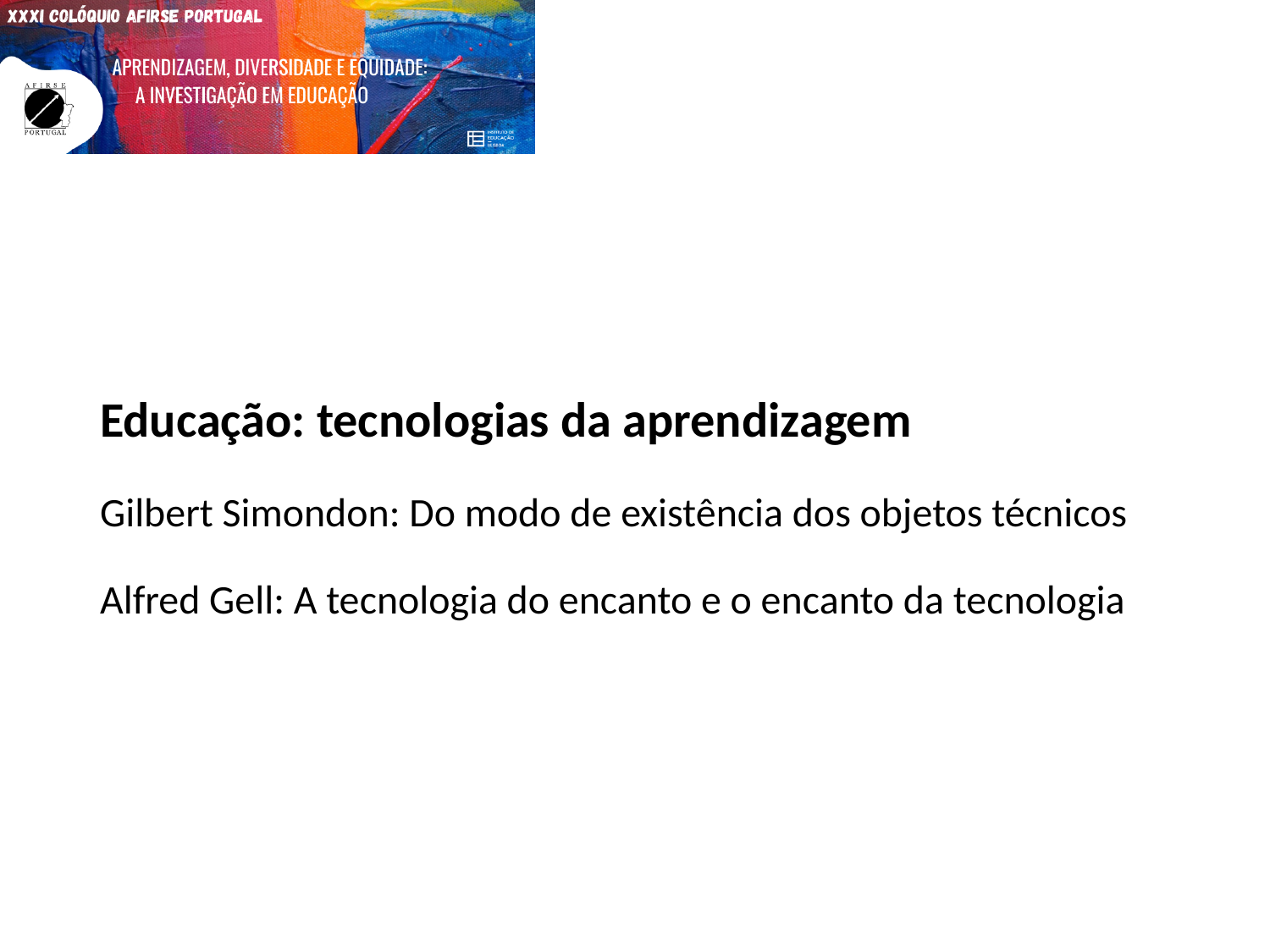

Educação: tecnologias da aprendizagem

Gilbert Simondon: Do modo de existência dos objetos técnicos

Alfred Gell: A tecnologia do encanto e o encanto da tecnologia